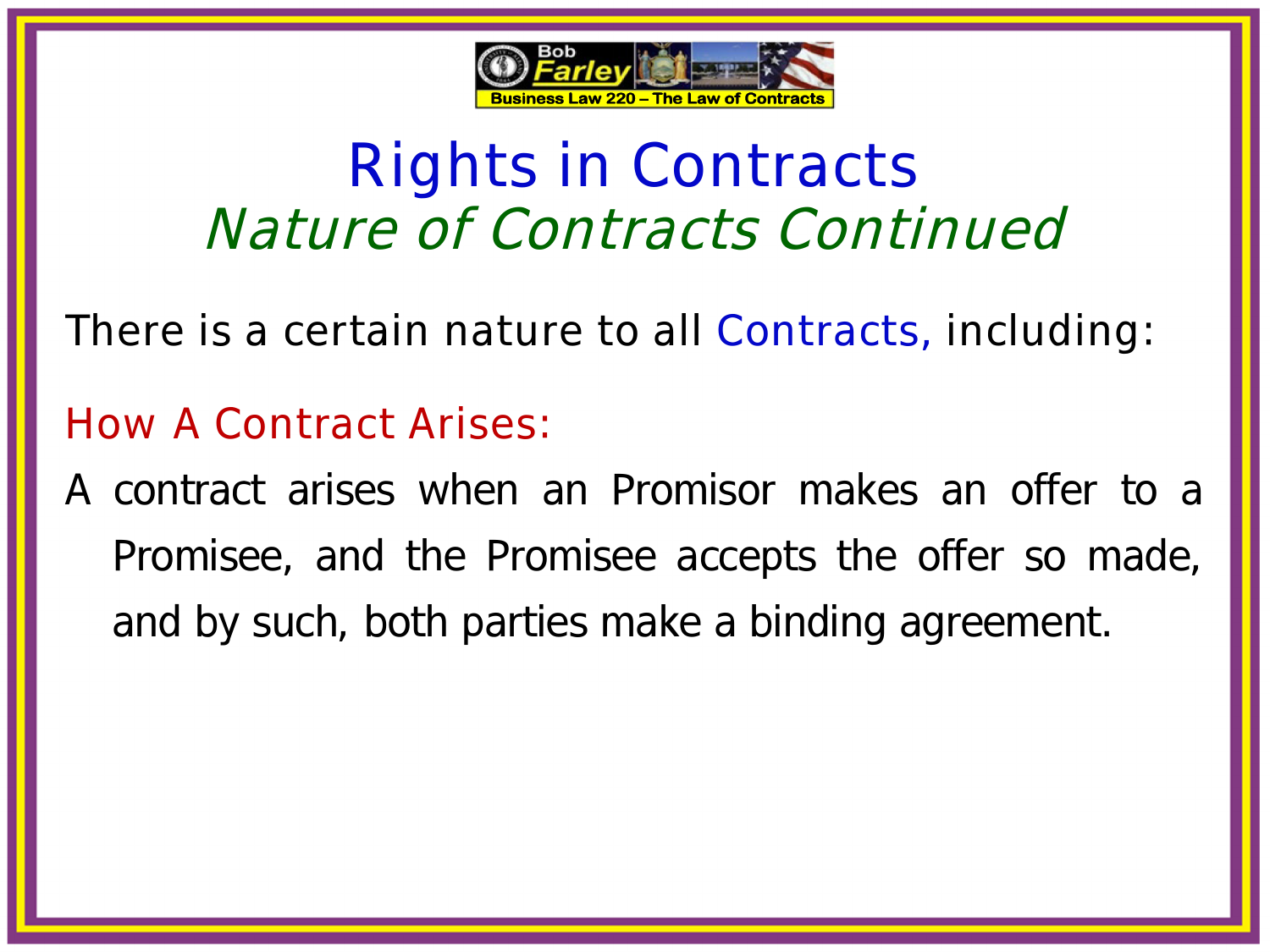

Rights in Contracts
Nature of Contracts Continued

There is a certain nature to all Contracts, including:

How A Contract Arises:
A contract arises when an Promisor makes an offer to a Promisee, and the Promisee accepts the offer so made, and by such, both parties make a binding agreement.